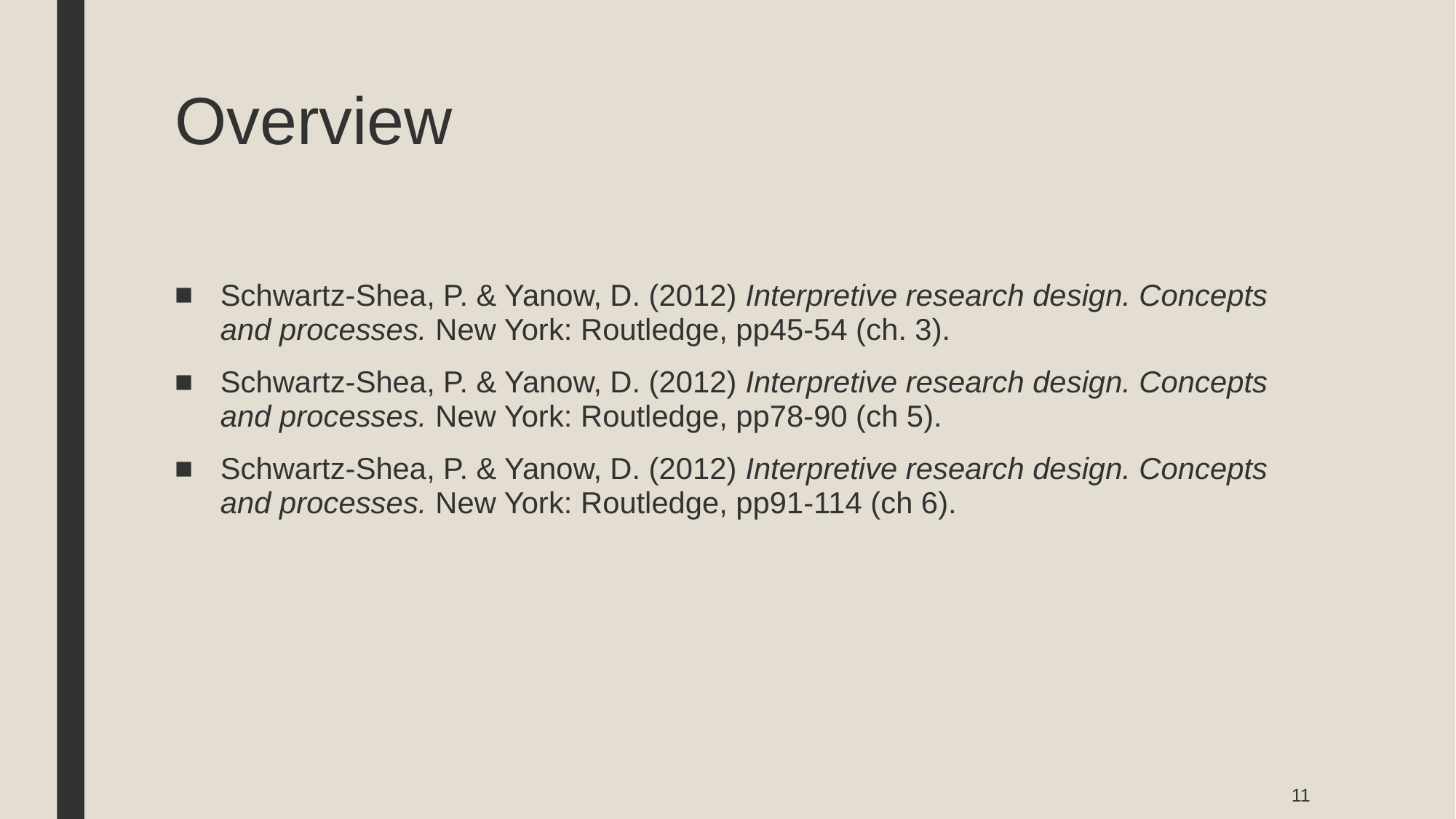

# Overview
Schwartz-Shea, P. & Yanow, D. (2012) Interpretive research design. Concepts and processes. New York: Routledge, pp45-54 (ch. 3).
Schwartz-Shea, P. & Yanow, D. (2012) Interpretive research design. Concepts and processes. New York: Routledge, pp78-90 (ch 5).
Schwartz-Shea, P. & Yanow, D. (2012) Interpretive research design. Concepts and processes. New York: Routledge, pp91-114 (ch 6).

11